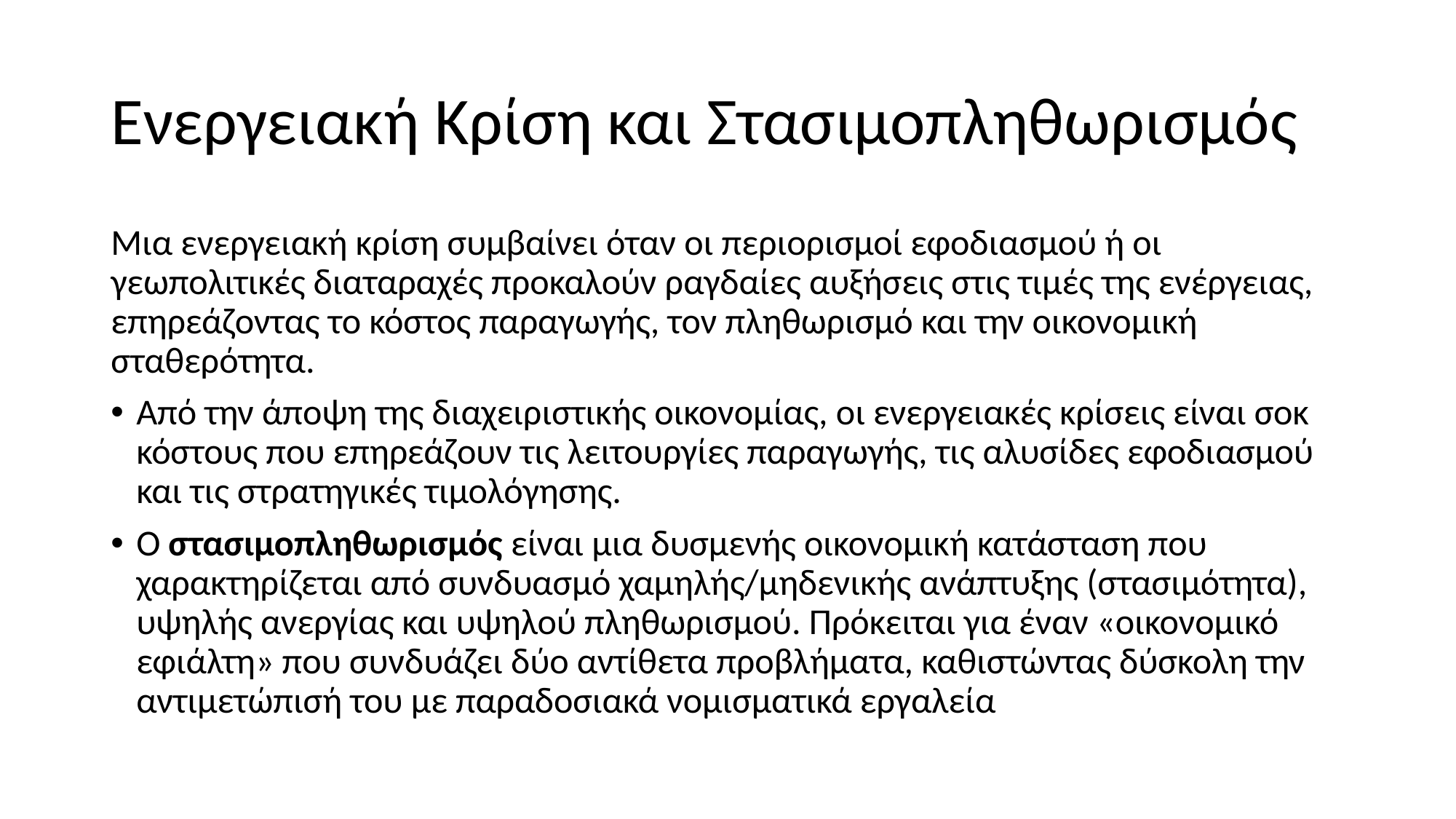

# Ενεργειακή Κρίση και Στασιμοπληθωρισμός
Μια ενεργειακή κρίση συμβαίνει όταν οι περιορισμοί εφοδιασμού ή οι γεωπολιτικές διαταραχές προκαλούν ραγδαίες αυξήσεις στις τιμές της ενέργειας, επηρεάζοντας το κόστος παραγωγής, τον πληθωρισμό και την οικονομική σταθερότητα.
Από την άποψη της διαχειριστικής οικονομίας, οι ενεργειακές κρίσεις είναι σοκ κόστους που επηρεάζουν τις λειτουργίες παραγωγής, τις αλυσίδες εφοδιασμού και τις στρατηγικές τιμολόγησης.
Ο στασιμοπληθωρισμός είναι μια δυσμενής οικονομική κατάσταση που χαρακτηρίζεται από συνδυασμό χαμηλής/μηδενικής ανάπτυξης (στασιμότητα), υψηλής ανεργίας και υψηλού πληθωρισμού. Πρόκειται για έναν «οικονομικό εφιάλτη» που συνδυάζει δύο αντίθετα προβλήματα, καθιστώντας δύσκολη την αντιμετώπισή του με παραδοσιακά νομισματικά εργαλεία